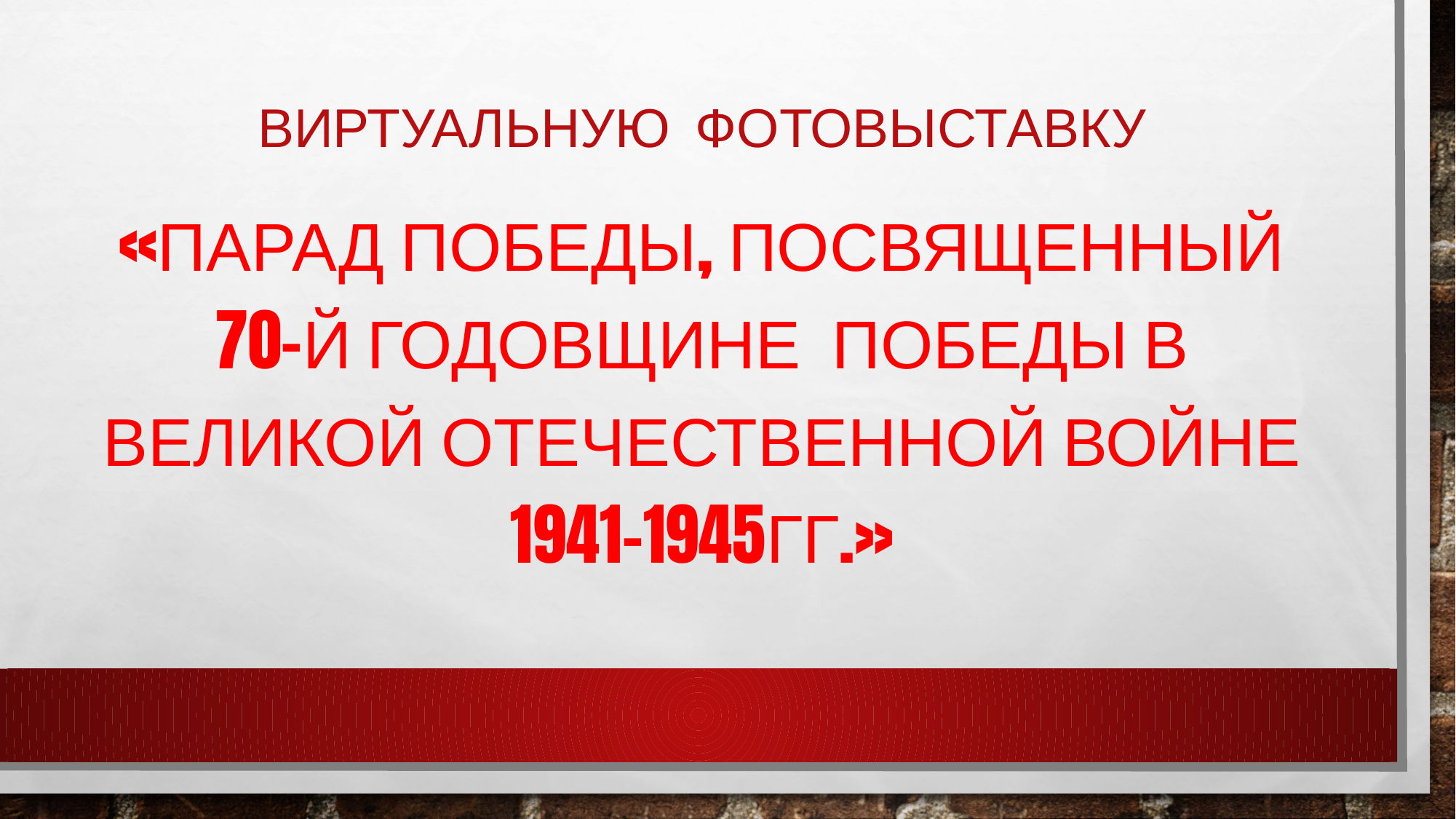

# Виртуальную  фотовыставку
«Парад победы, посвященный 70-й годовщине  Победы в великой отечественной войне 1941-1945гг.»